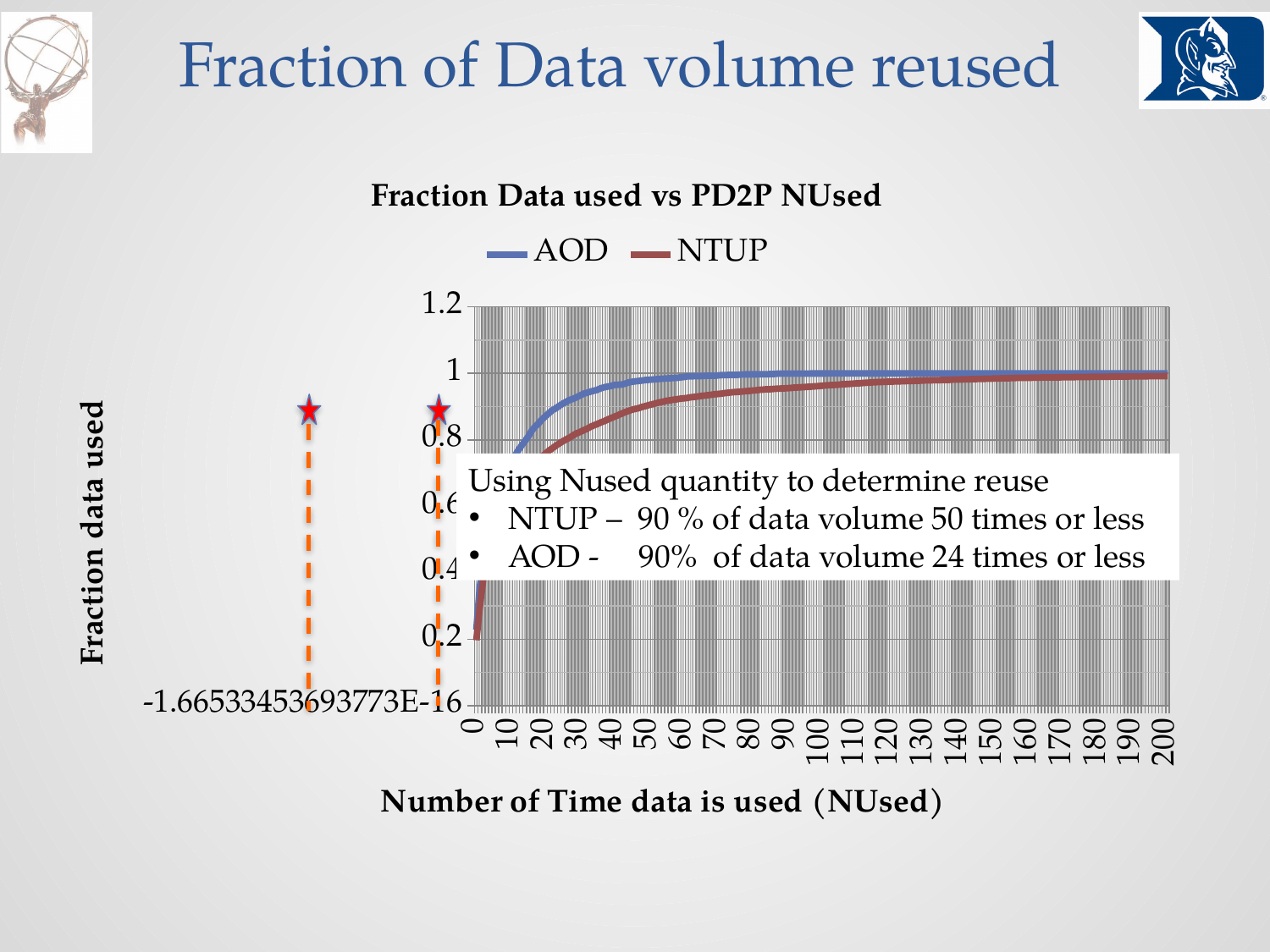

# Fraction of Data volume reused

### Chart: Fraction Data used vs PD2P NUsed

| Category |  |  |
|---|---|---|
| 0.0 | 0.22867123241947 | 0.196780421589012 |
| 1.0 | 0.35752005453046 | 0.297106982560374 |
| 2.0 | 0.432329019823638 | 0.381821054174477 |
| 3.0 | 0.488118709094443 | 0.437905796352665 |
| 4.0 | 0.533428494695994 | 0.478372744446688 |
| 5.0 | 0.569750950919714 | 0.512262409696266 |
| 6.0 | 0.605741293588362 | 0.541893568095521 |
| 7.0 | 0.639574683524145 | 0.571144312530585 |
| 8.0 | 0.667307013040882 | 0.595816484083251 |
| 9.0 | 0.700156499283509 | 0.618138928082906 |
| 10.0 | 0.722614244876873 | 0.637769907377787 |
| 11.0 | 0.748094366505652 | 0.655099020352586 |
| 12.0 | 0.766548745564969 | 0.670501577351052 |
| 13.0 | 0.781557416541692 | 0.685922848569344 |
| 14.0 | 0.795395612943689 | 0.697787328428372 |
| 15.0 | 0.80954829126598 | 0.708602673833627 |
| 16.0 | 0.827101864280901 | 0.718923533957961 |
| 17.0 | 0.839724982449026 | 0.731322755085956 |
| 18.0 | 0.849463392854927 | 0.741479539052164 |
| 19.0 | 0.861744660170479 | 0.749343330345758 |
| 20.0 | 0.870850868240202 | 0.758383639313467 |
| 21.0 | 0.880402345448814 | 0.76726066287176 |
| 22.0 | 0.889192436357113 | 0.774714814187662 |
| 23.0 | 0.894867263864821 | 0.782317045755364 |
| 24.0 | 0.902371221212397 | 0.78928890336046 |
| 25.0 | 0.908795279803733 | 0.795640828209672 |
| 26.0 | 0.914385753599921 | 0.801307817598551 |
| 27.0 | 0.92010605210811 | 0.806844572108935 |
| 28.0 | 0.923165539213431 | 0.813487083386078 |
| 29.0 | 0.928186644429048 | 0.819490767056205 |
| 30.0 | 0.933156954647978 | 0.823576515399855 |
| 31.0 | 0.93866441380179 | 0.82862055970785 |
| 32.0 | 0.94173944460732 | 0.833193800211493 |
| 33.0 | 0.944962919126683 | 0.839073044343452 |
| 34.0 | 0.947702605531155 | 0.843471729438799 |
| 35.0 | 0.950513817409455 | 0.847638512578623 |
| 36.0 | 0.955128018017149 | 0.852292712882786 |
| 37.0 | 0.958085811677477 | 0.856190180231769 |
| 38.0 | 0.960325265237791 | 0.861313438872892 |
| 39.0 | 0.962011870591225 | 0.865415782226838 |
| 40.0 | 0.965358932623022 | 0.869750967738551 |
| 41.0 | 0.96578819677049 | 0.874275478310636 |
| 42.0 | 0.966463804696874 | 0.878811175739131 |
| 43.0 | 0.968792381174151 | 0.883027703199589 |
| 44.0 | 0.972579838514184 | 0.886804098611772 |
| 45.0 | 0.974562147302703 | 0.890553116290975 |
| 46.0 | 0.975945436114092 | 0.893035830074304 |
| 47.0 | 0.977172826680173 | 0.895463492677813 |
| 48.0 | 0.978406152152689 | 0.899206073938126 |
| 49.0 | 0.980113106667047 | 0.901592101810652 |
| 50.0 | 0.980608697549232 | 0.90494653244164 |
| 51.0 | 0.981586731205995 | 0.907152093771287 |
| 52.0 | 0.98230851585475 | 0.910174970767726 |
| 53.0 | 0.983333086484099 | 0.912688935501512 |
| 54.0 | 0.984044376874576 | 0.914805470696295 |
| 55.0 | 0.984796807781806 | 0.917440453519589 |
| 56.0 | 0.985205501151051 | 0.918803497204795 |
| 57.0 | 0.986043696504662 | 0.920606581216863 |
| 58.0 | 0.986565930250873 | 0.922077228345513 |
| 59.0 | 0.987853835599921 | 0.92382130145389 |
| 60.0 | 0.989115709337018 | 0.924831316547442 |
| 61.0 | 0.990727567956674 | 0.925985233196432 |
| 62.0 | 0.991001047854223 | 0.928064337118751 |
| 63.0 | 0.991513837520853 | 0.929092025940308 |
| 64.0 | 0.991577587719934 | 0.930354630979666 |
| 65.0 | 0.991935514988389 | 0.931974941356809 |
| 66.0 | 0.992567930684593 | 0.932959262761828 |
| 67.0 | 0.992708954818853 | 0.934413598162857 |
| 68.0 | 0.992709878975449 | 0.935739300658597 |
| 69.0 | 0.992961270892032 | 0.937221423815405 |
| 70.0 | 0.993939698056142 | 0.938155769078991 |
| 71.0 | 0.99477933730139 | 0.939171935667502 |
| 72.0 | 0.994867957995298 | 0.940779472494674 |
| 73.0 | 0.995217820350769 | 0.941941720566966 |
| 74.0 | 0.995217820350769 | 0.943064677852878 |
| 75.0 | 0.995375048161818 | 0.943969852622405 |
| 76.0 | 0.996071378938815 | 0.944624708381748 |
| 77.0 | 0.996791550938784 | 0.945526184611593 |
| 78.0 | 0.997082437415758 | 0.946538306351404 |
| 79.0 | 0.997082437415758 | 0.947242185075898 |
| 80.0 | 0.997082437415758 | 0.94831582789499 |
| 81.0 | 0.997082437415758 | 0.949094536331435 |
| 82.0 | 0.997579959467845 | 0.950632231789266 |
| 83.0 | 0.997579959467845 | 0.951247744596957 |
| 84.0 | 0.997579959467845 | 0.952182569778707 |
| 85.0 | 0.997865108539791 | 0.952480225968672 |
| 86.0 | 0.998150257611737 | 0.953226477463338 |
| 87.0 | 0.998993612741734 | 0.953844447725299 |
| 88.0 | 0.999188283877081 | 0.95441784597724 |
| 89.0 | 0.999188283877081 | 0.954822919375641 |
| 90.0 | 0.999188283877081 | 0.955339808681049 |
| 91.0 | 0.999405352224551 | 0.956217177877255 |
| 92.0 | 0.999405352224551 | 0.957155719633917 |
| 93.0 | 0.999405352224551 | 0.95763532470888 |
| 94.0 | 0.999405352224551 | 0.958271579212398 |
| 95.0 | 0.999405352224551 | 0.958930744876406 |
| 96.0 | 0.999405352224551 | 0.959566552858744 |
| 97.0 | 0.999685544377902 | 0.960226611952593 |
| 98.0 | 0.999685544377902 | 0.960999103989981 |
| 99.0 | 0.999685544377902 | 0.961726005057292 |
| 100.0 | 0.999685544377902 | 0.962636812629953 |
| 101.0 | 0.999685544377902 | 0.963717343418914 |
| 102.0 | 0.999842772188951 | 0.964456263669202 |
| 103.0 | 0.999842772188951 | 0.964829736182845 |
| 104.0 | 0.999842772188951 | 0.965477188227341 |
| 105.0 | 0.999842772188951 | 0.966109197202481 |
| 106.0 | 0.999842772188951 | 0.967258595840883 |
| 107.0 | 0.999842772188951 | 0.967694065385208 |
| 108.0 | 1.0 | 0.968401020350492 |
| 109.0 | 1.0 | 0.969110086604952 |
| 110.0 | 1.0 | 0.969803477951499 |
| 111.0 | 1.0 | 0.970350465945944 |
| 112.0 | 1.0 | 0.971176968859143 |
| 113.0 | 1.0 | 0.971998712602518 |
| 114.0 | 1.0 | 0.972412348231543 |
| 115.0 | 1.0 | 0.973187826697102 |
| 116.0 | 1.0 | 0.973622768973114 |
| 117.0 | 1.0 | 0.974067877293966 |
| 118.0 | 1.0 | 0.974436468135452 |
| 119.0 | 1.0 | 0.974847888377238 |
| 120.0 | 1.0 | 0.975232974222351 |
| 121.0 | 1.0 | 0.975521963667863 |
| 122.0 | 1.0 | 0.975851369967045 |
| 123.0 | 1.0 | 0.976210745676102 |
| 124.0 | 1.0 | 0.976615524187008 |
| 125.0 | 1.0 | 0.976929479844664 |
| 126.0 | 1.0 | 0.977190703819942 |
| 127.0 | 1.0 | 0.97759117739326 |
| 128.0 | 1.0 | 0.977830711842139 |
| 129.0 | 1.0 | 0.978544290072806 |
| 130.0 | 1.0 | 0.978761230131726 |
| 131.0 | 1.0 | 0.978933231276935 |
| 132.0 | 1.0 | 0.979364901757518 |
| 133.0 | 1.0 | 0.979612877850151 |
| 134.0 | 1.0 | 0.979834864303705 |
| 135.0 | 1.0 | 0.980079787115145 |
| 136.0 | 1.0 | 0.980324105958518 |
| 137.0 | 1.0 | 0.980574111679036 |
| 138.0 | 1.0 | 0.981219769790415 |
| 139.0 | 1.0 | 0.981474503289818 |
| 140.0 | 1.0 | 0.981704034333734 |
| 141.0 | 1.0 | 0.981840195680855 |
| 142.0 | 1.0 | 0.982125512086869 |
| 143.0 | 1.0 | 0.982466289427412 |
| 144.0 | 1.0 | 0.982691007787886 |
| 145.0 | 1.0 | 0.983264048335732 |
| 146.0 | 1.0 | 0.983542372044958 |
| 147.0 | 1.0 | 0.983662527338459 |
| 148.0 | 1.0 | 0.984020906242931 |
| 149.0 | 1.0 | 0.984164628424869 |
| 150.0 | 1.0 | 0.984554700605797 |
| 151.0 | 1.0 | 0.98466387159406 |
| 152.0 | 1.0 | 0.985033273586133 |
| 153.0 | 1.0 | 0.985320581557818 |
| 154.0 | 1.0 | 0.985427546700022 |
| 155.0 | 1.0 | 0.986085336186807 |
| 156.0 | 1.0 | 0.986274236707787 |
| 157.0 | 1.0 | 0.986518057411968 |
| 158.0 | 1.0 | 0.986685260947289 |
| 159.0 | 1.0 | 0.986764502051597 |
| 160.0 | 1.0 | 0.986867061244913 |
| 161.0 | 1.0 | 0.986956266635007 |
| 162.0 | 1.0 | 0.987133666296596 |
| 163.0 | 1.0 | 0.987327657907767 |
| 164.0 | 1.0 | 0.987680895091667 |
| 165.0 | 1.0 | 0.987728856846643 |
| 166.0 | 1.0 | 0.987880307737471 |
| 167.0 | 1.0 | 0.987970804366596 |
| 168.0 | 1.0 | 0.98808601726433 |
| 169.0 | 1.0 | 0.988213470179811 |
| 170.0 | 1.0 | 0.988414696205125 |
| 171.0 | 1.0 | 0.9884850903126 |
| 172.0 | 1.0 | 0.988667694718904 |
| 173.0 | 1.0 | 0.98881505983658 |
| 174.0 | 1.0 | 0.988883192268855 |
| 175.0 | 1.0 | 0.989010864704981 |
| 176.0 | 1.0 | 0.989134065261087 |
| 177.0 | 1.0 | 0.98929440744052 |
| 178.0 | 1.0 | 0.989486039960094 |
| 179.0 | 1.0 | 0.989547643602051 |
| 180.0 | 1.0 | 0.9897772516088 |
| 181.0 | 1.0 | 0.989854549866841 |
| 182.0 | 1.0 | 0.989942444929146 |
| 183.0 | 1.0 | 0.989979103663014 |
| 184.0 | 1.0 | 0.990106398772067 |
| 185.0 | 1.0 | 0.990253890087221 |
| 186.0 | 1.0 | 0.99039478813754 |
| 187.0 | 1.0 | 0.990531872180216 |
| 188.0 | 1.0 | 0.990677583308341 |
| 189.0 | 1.0 | 0.990821733893981 |
| 190.0 | 1.0 | 0.990995370111536 |
| 191.0 | 1.0 | 0.991088674907908 |
| 192.0 | 1.0 | 0.991127682310375 |
| 193.0 | 1.0 | 0.991249469841834 |
| 194.0 | 1.0 | 0.99141769216969 |
| 195.0 | 1.0 | 0.991485002981779 |
| 196.0 | 1.0 | 0.991604363633726 |
| 197.0 | 1.0 | 0.991701632293719 |
| 198.0 | 1.0 | 0.991801731258328 |
| 199.0 | 1.0 | 0.991896923876523 |
| 200.0 | 1.0 | 0.991953487714395 |

Using Nused quantity to determine reuse
NTUP –  90 % of data volume 50 times or less
AOD -     90%  of data volume 24 times or less